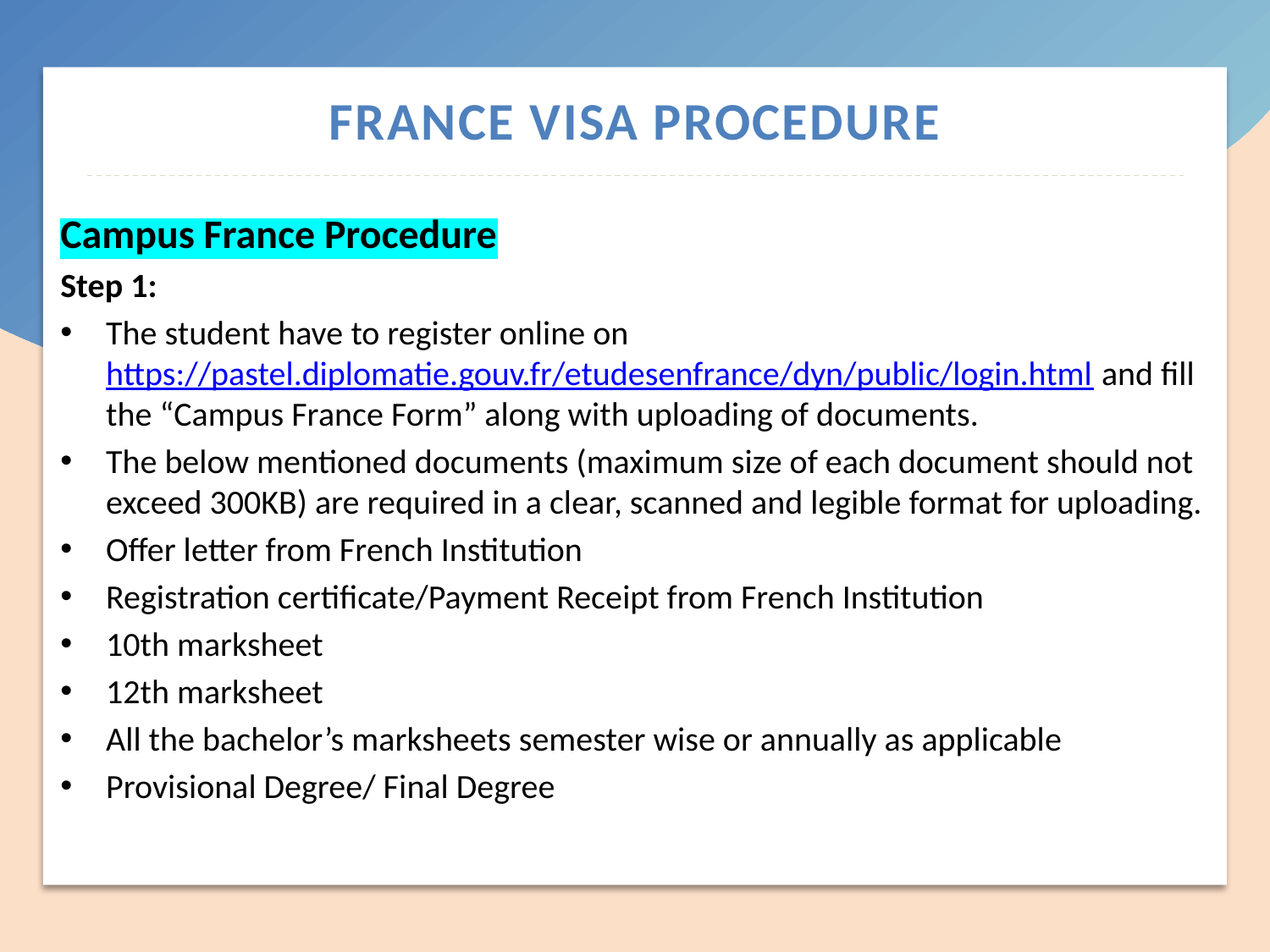

# FRANCE VISA PROCEDURE
Campus France Procedure
Step 1:
The student have to register online on https://pastel.diplomatie.gouv.fr/etudesenfrance/dyn/public/login.html and fill the “Campus France Form” along with uploading of documents.
The below mentioned documents (maximum size of each document should not exceed 300KB) are required in a clear, scanned and legible format for uploading.
Offer letter from French Institution
Registration certificate/Payment Receipt from French Institution
10th marksheet
12th marksheet
All the bachelor’s marksheets semester wise or annually as applicable
Provisional Degree/ Final Degree